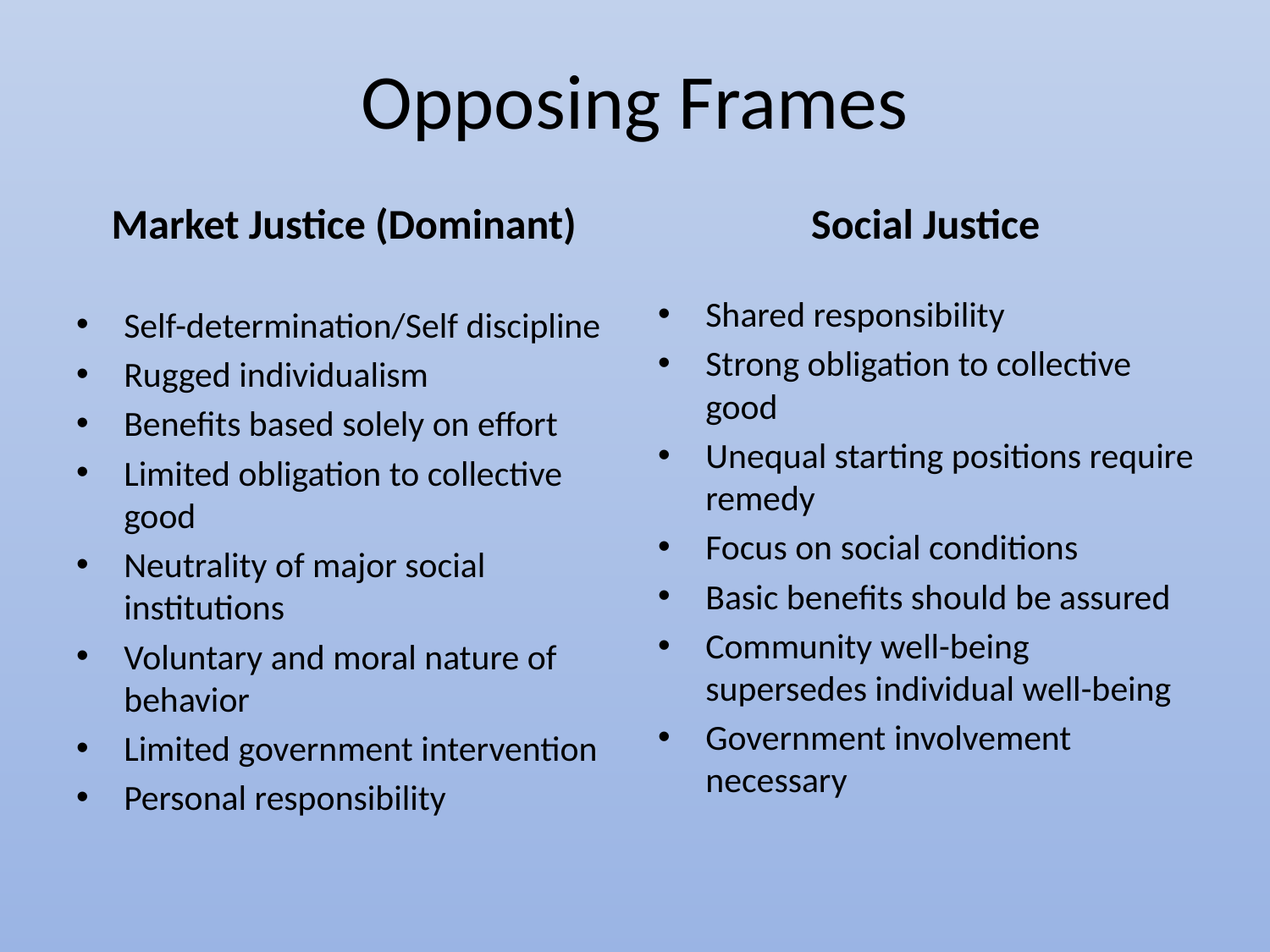

# Opposing Frames
Market Justice (Dominant)
Social Justice
Shared responsibility
Strong obligation to collective good
Unequal starting positions require remedy
Focus on social conditions
Basic benefits should be assured
Community well-being supersedes individual well-being
Government involvement necessary

Self-determination/Self discipline
Rugged individualism
Benefits based solely on effort
Limited obligation to collective good
Neutrality of major social institutions
Voluntary and moral nature of behavior
Limited government intervention
Personal responsibility